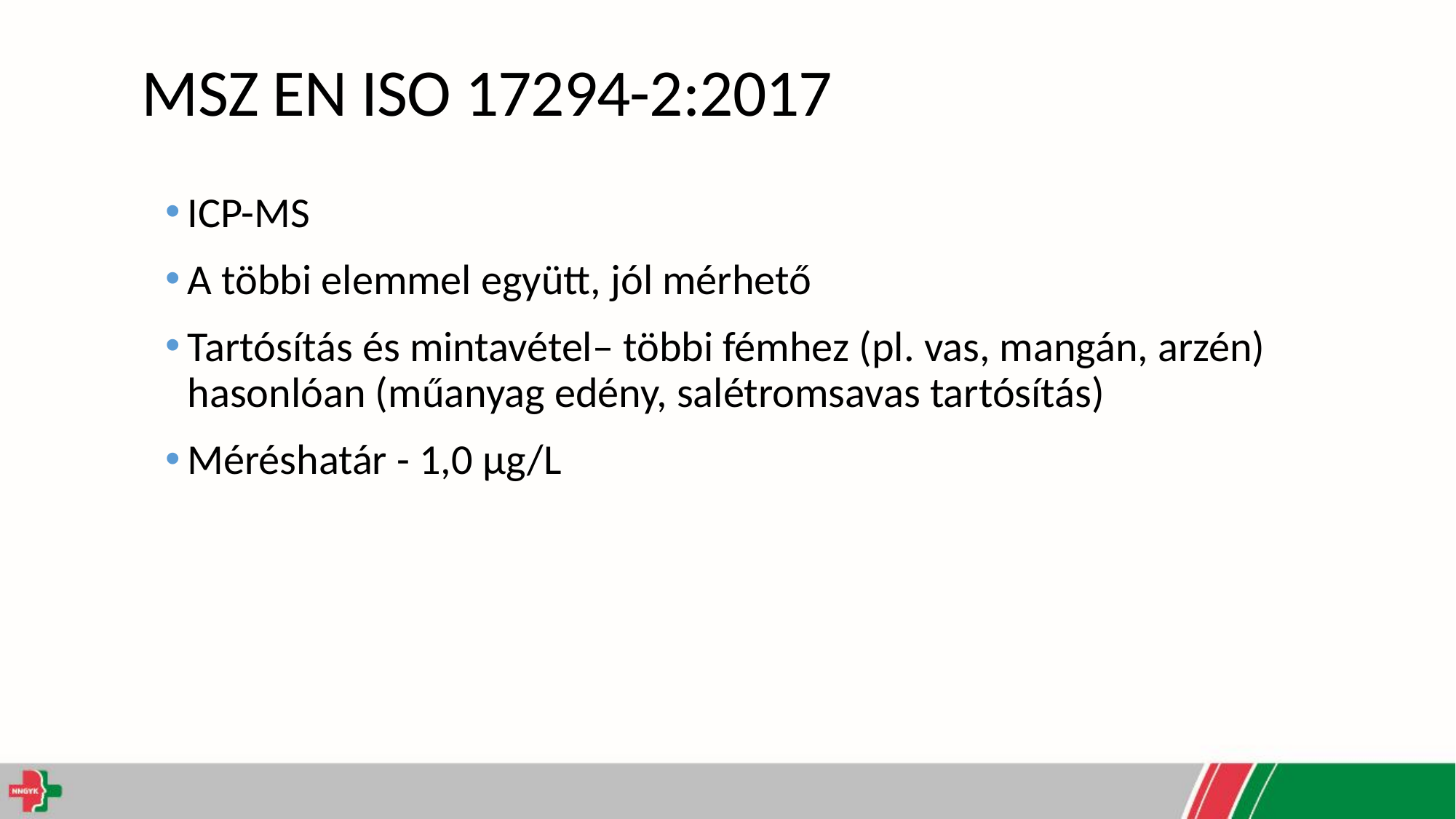

MSZ EN ISO 17294-2:2017
ICP-MS
A többi elemmel együtt, jól mérhető
Tartósítás és mintavétel– többi fémhez (pl. vas, mangán, arzén) hasonlóan (műanyag edény, salétromsavas tartósítás)
Méréshatár - 1,0 µg/L